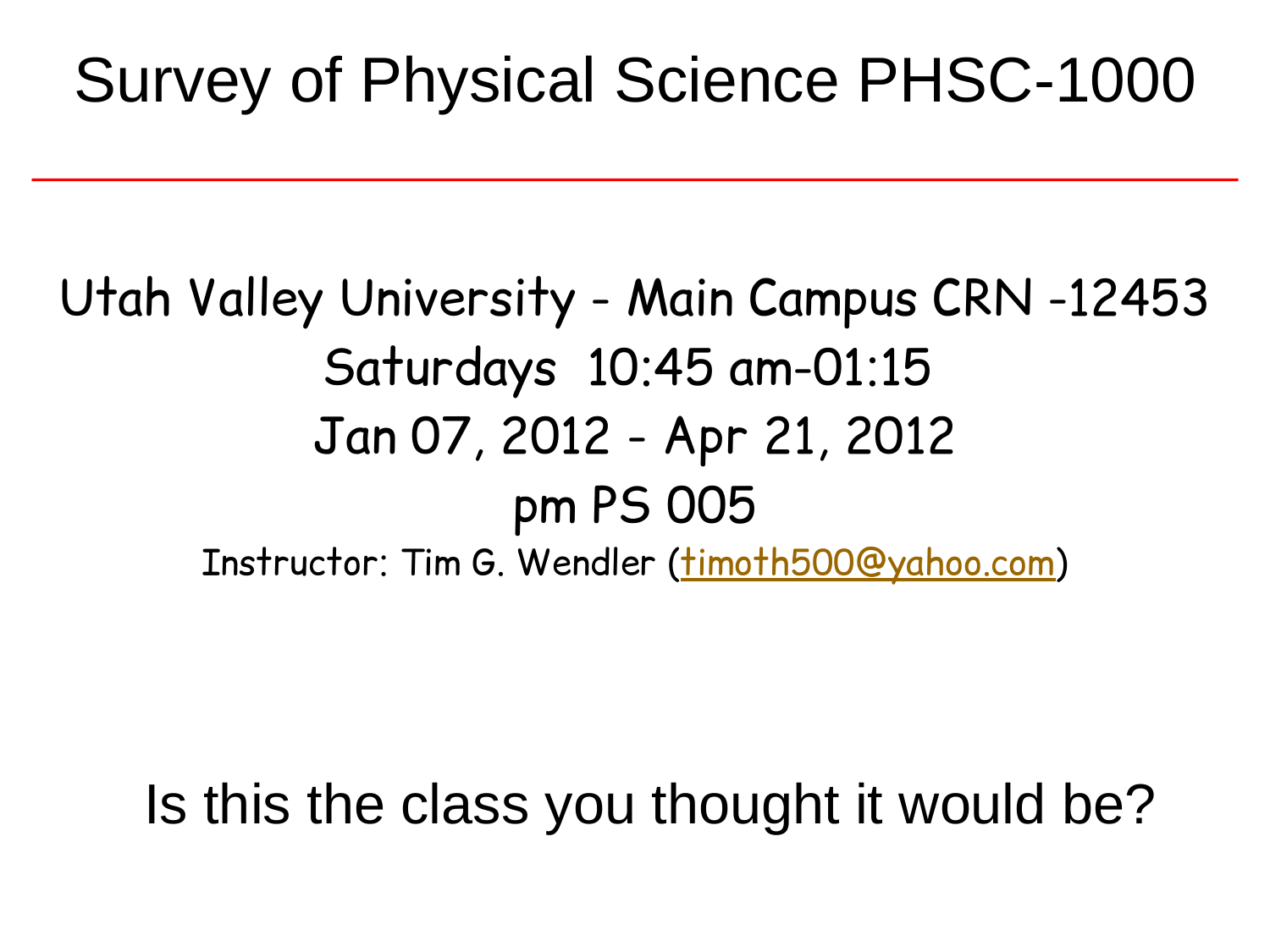

Survey of Physical Science PHSC-1000

Utah Valley University - Main Campus CRN -12453
Saturdays  10:45 am-01:15
Jan 07, 2012 - Apr 21, 2012
pm PS 005
Instructor: Tim G. Wendler (timoth500@yahoo.com)

Is this the class you thought it would be?